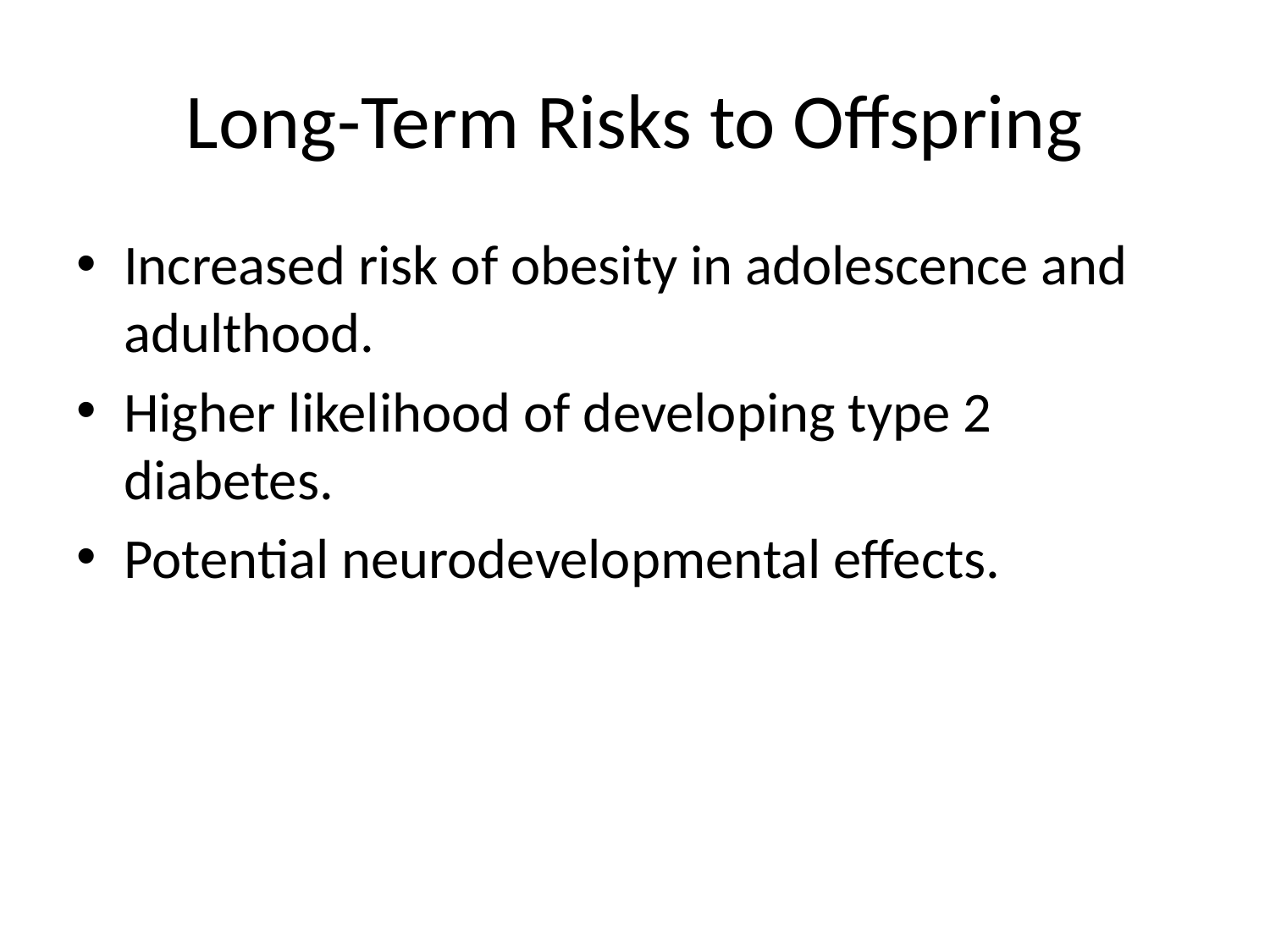

# Long-Term Risks to Offspring
Increased risk of obesity in adolescence and adulthood.
Higher likelihood of developing type 2 diabetes.
Potential neurodevelopmental effects.